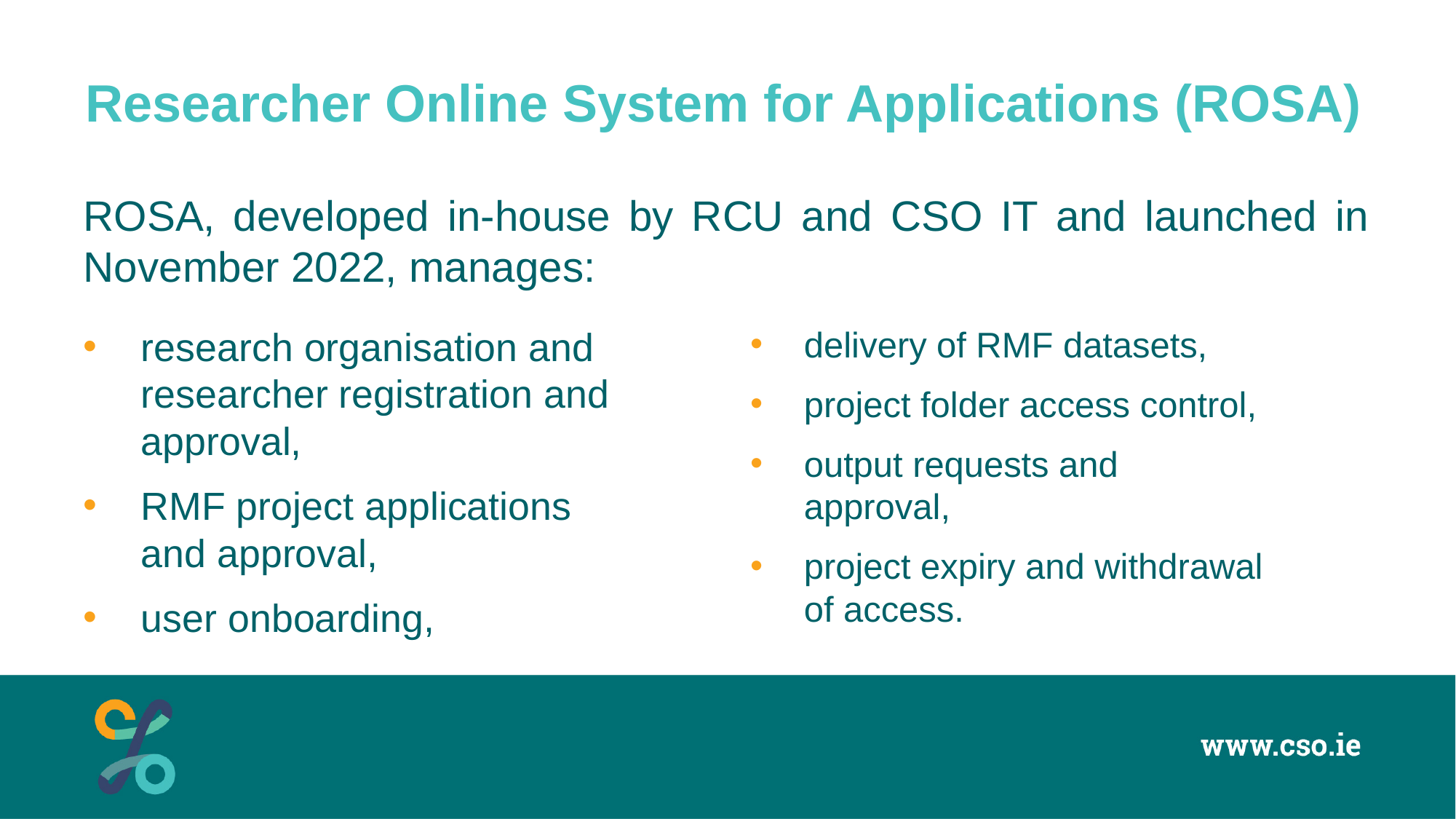

# Researcher Online System for Applications (ROSA)
ROSA, developed in-house by RCU and CSO IT and launched in November 2022, manages:

research organisation and researcher registration and approval,
RMF project applications and approval,
user onboarding,
delivery of RMF datasets,
project folder access control,
output requests and approval,
project expiry and withdrawal of access.